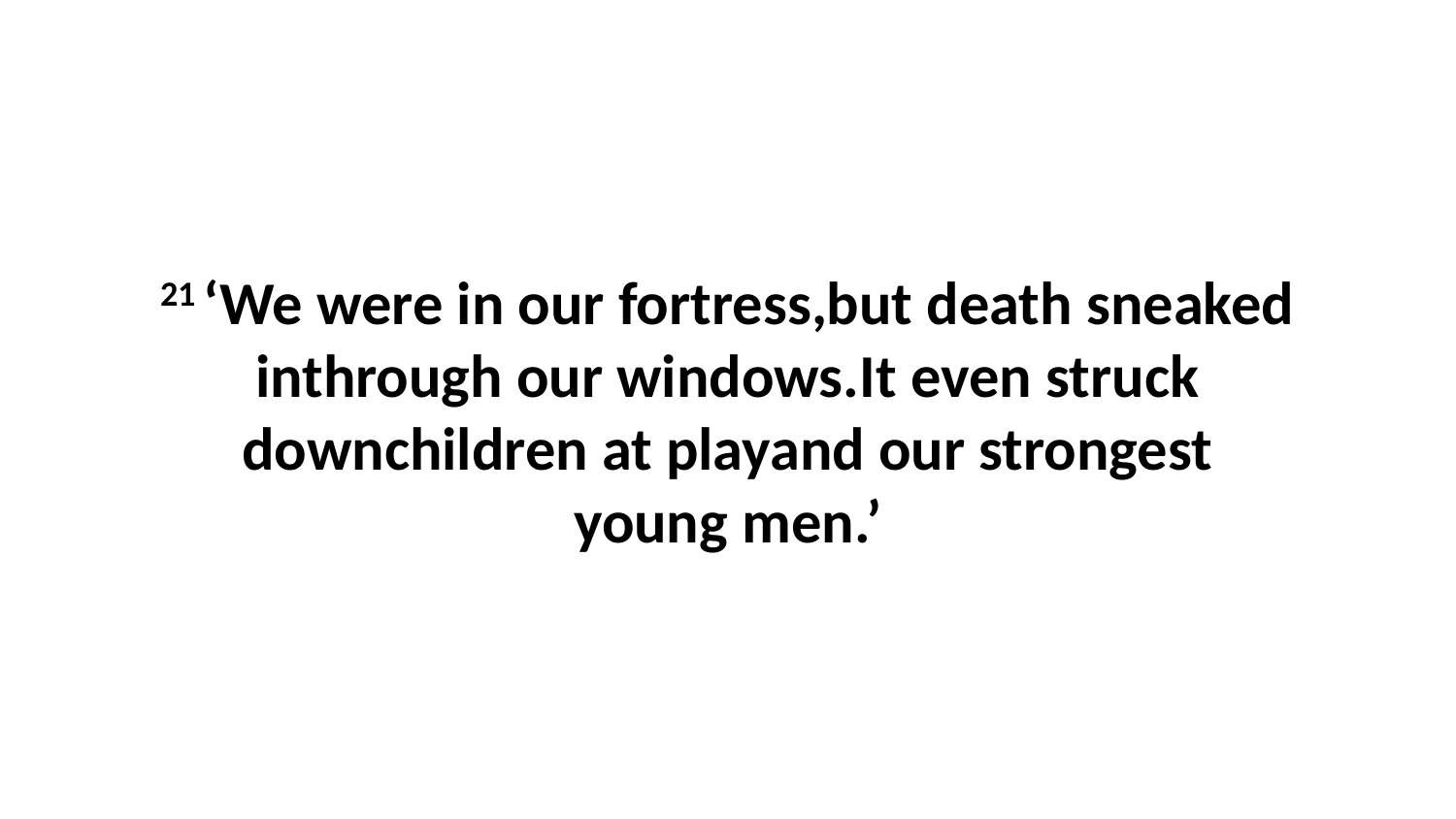

21 ‘We were in our fortress,but death sneaked inthrough our windows.It even struck downchildren at playand our strongest young men.’